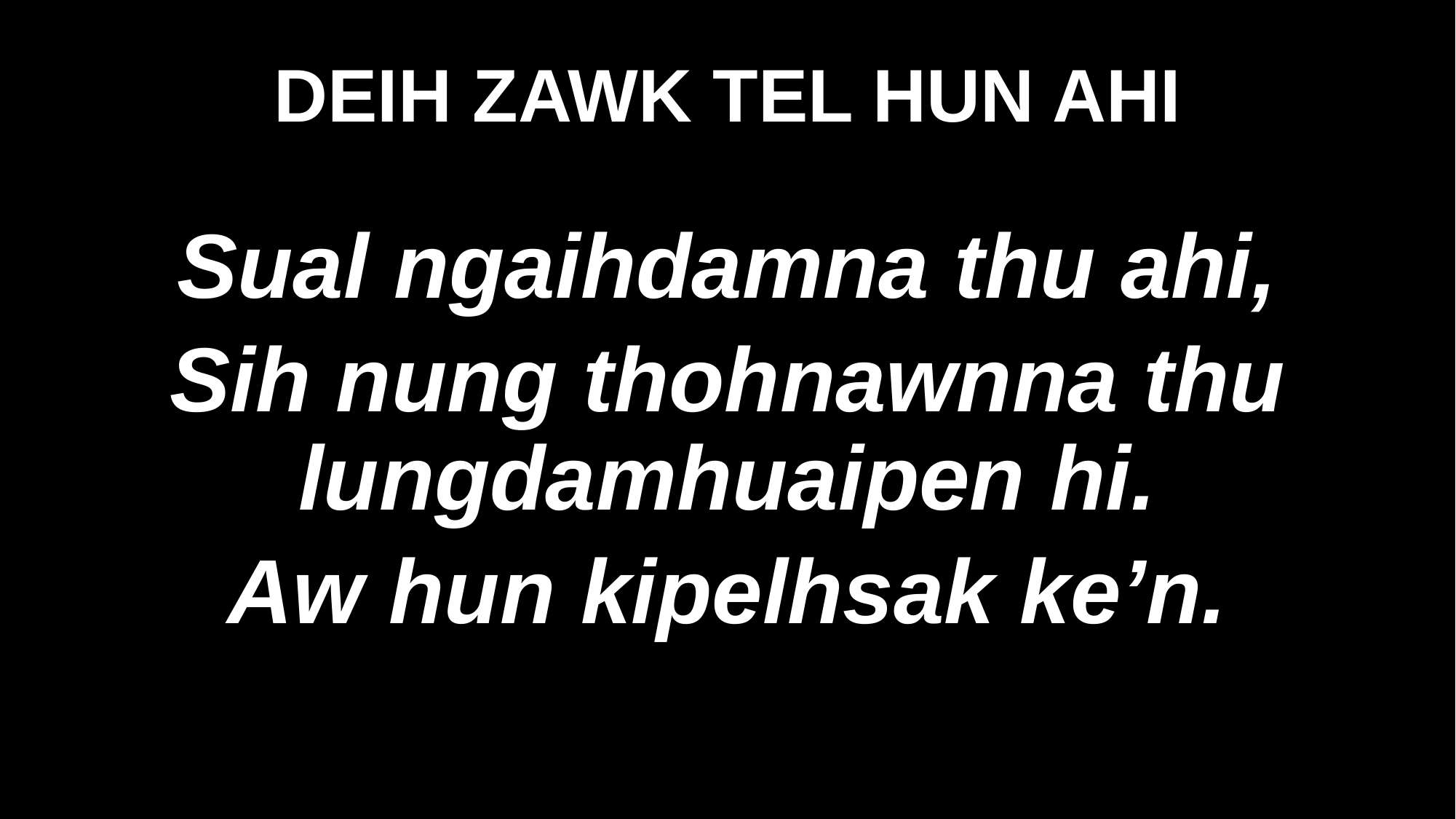

# DEIH ZAWK TEL HUN AHI
Sual ngaihdamna thu ahi,
Sih nung thohnawnna thu lungdamhuaipen hi.
Aw hun kipelhsak ke’n.